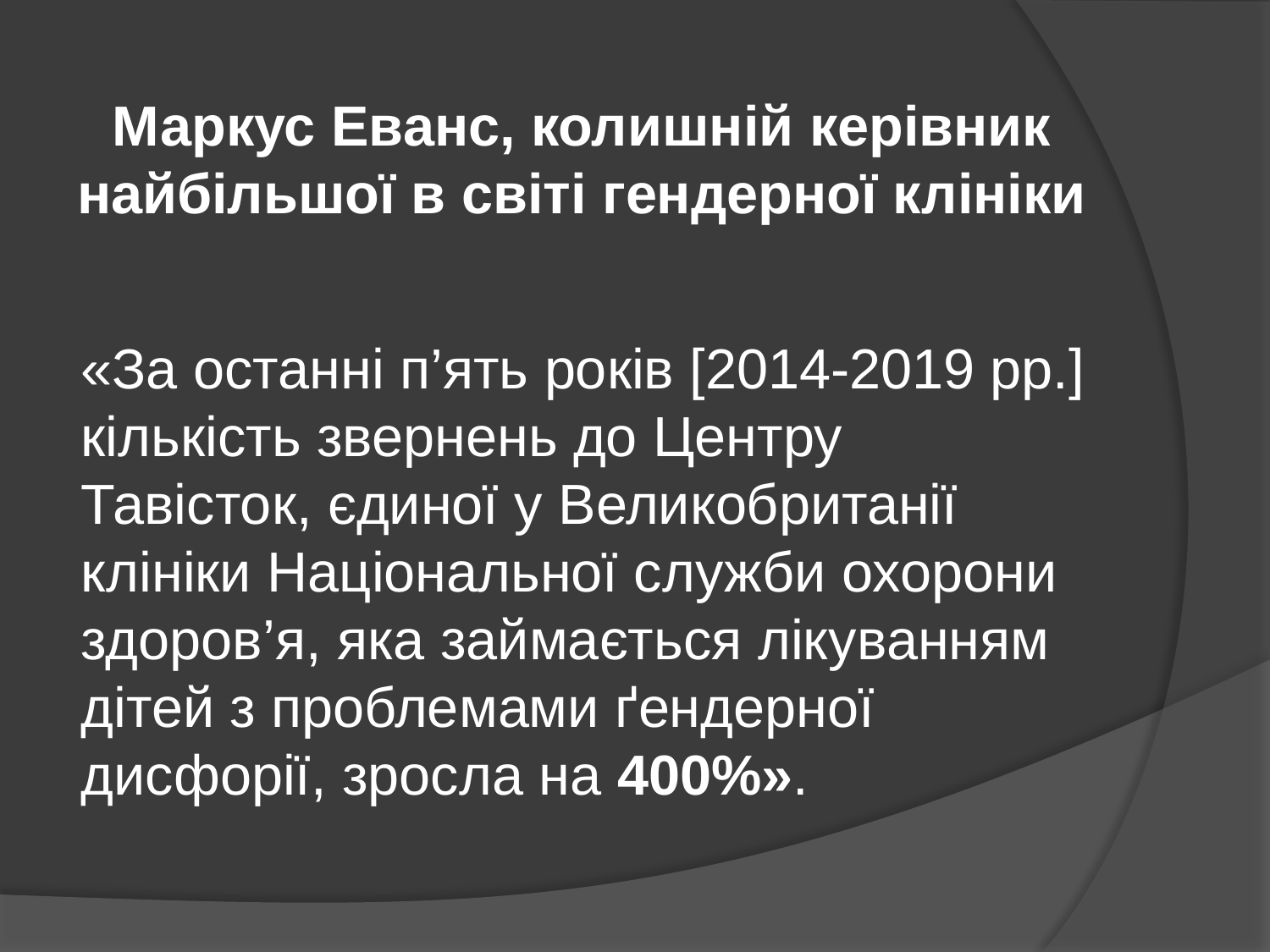

# Маркус Еванс, колишній керівник найбільшої в світі гендерної клініки
«За останні п’ять років [2014-2019 рр.] кількість звернень до Центру Тавісток, єдиної у Великобританії клініки Національної служби охорони здоров’я, яка займається лікуванням дітей з проблемами ґендерної дисфорії, зросла на 400%».